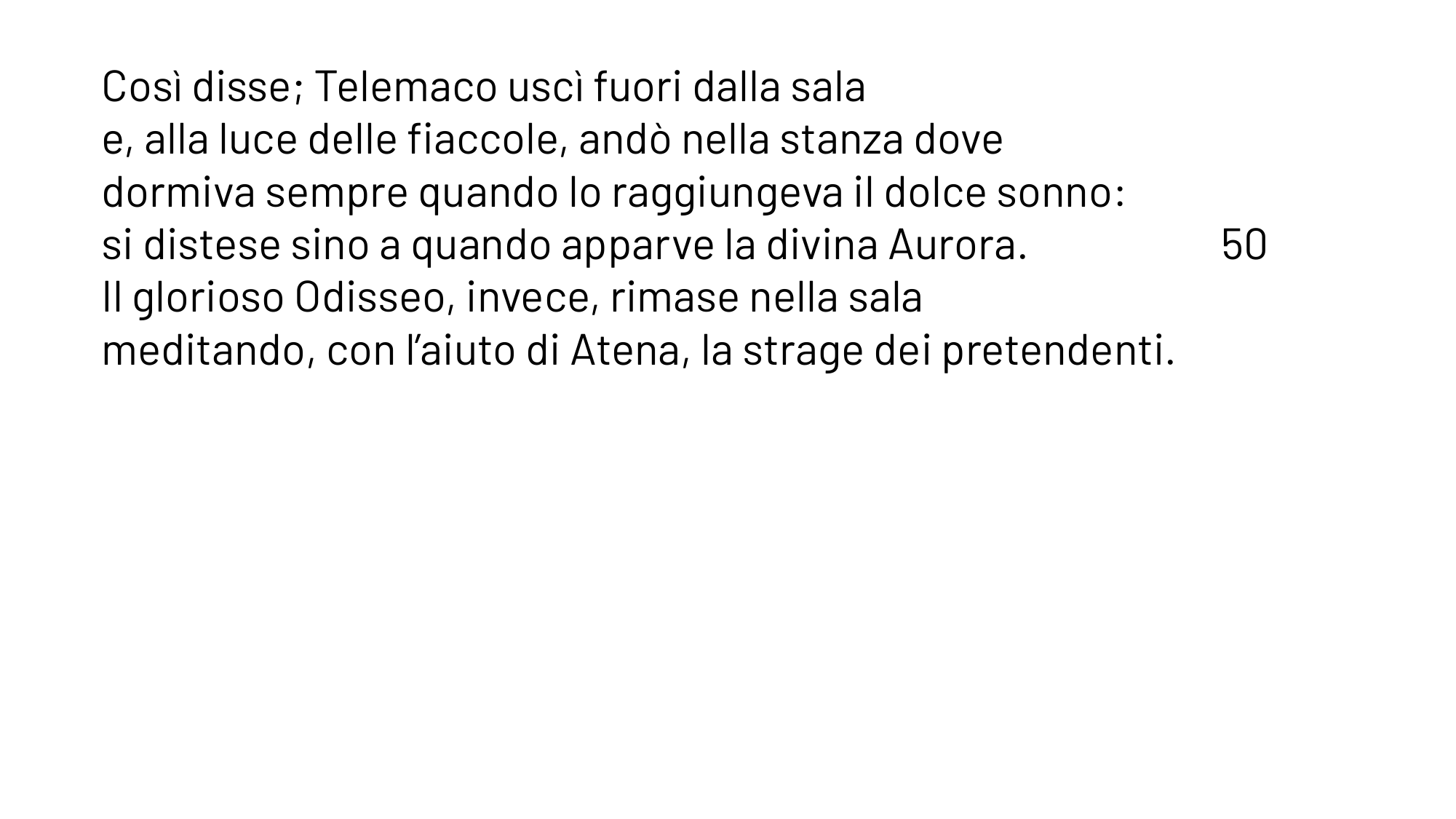

Così disse; Telemaco uscì fuori dalla sala
e, alla luce delle fiaccole, andò nella stanza dove
dormiva sempre quando lo raggiungeva il dolce sonno:
si distese sino a quando apparve la divina Aurora.                      50
Il glorioso Odisseo, invece, rimase nella sala
meditando, con l’aiuto di Atena, la strage dei pretendenti.